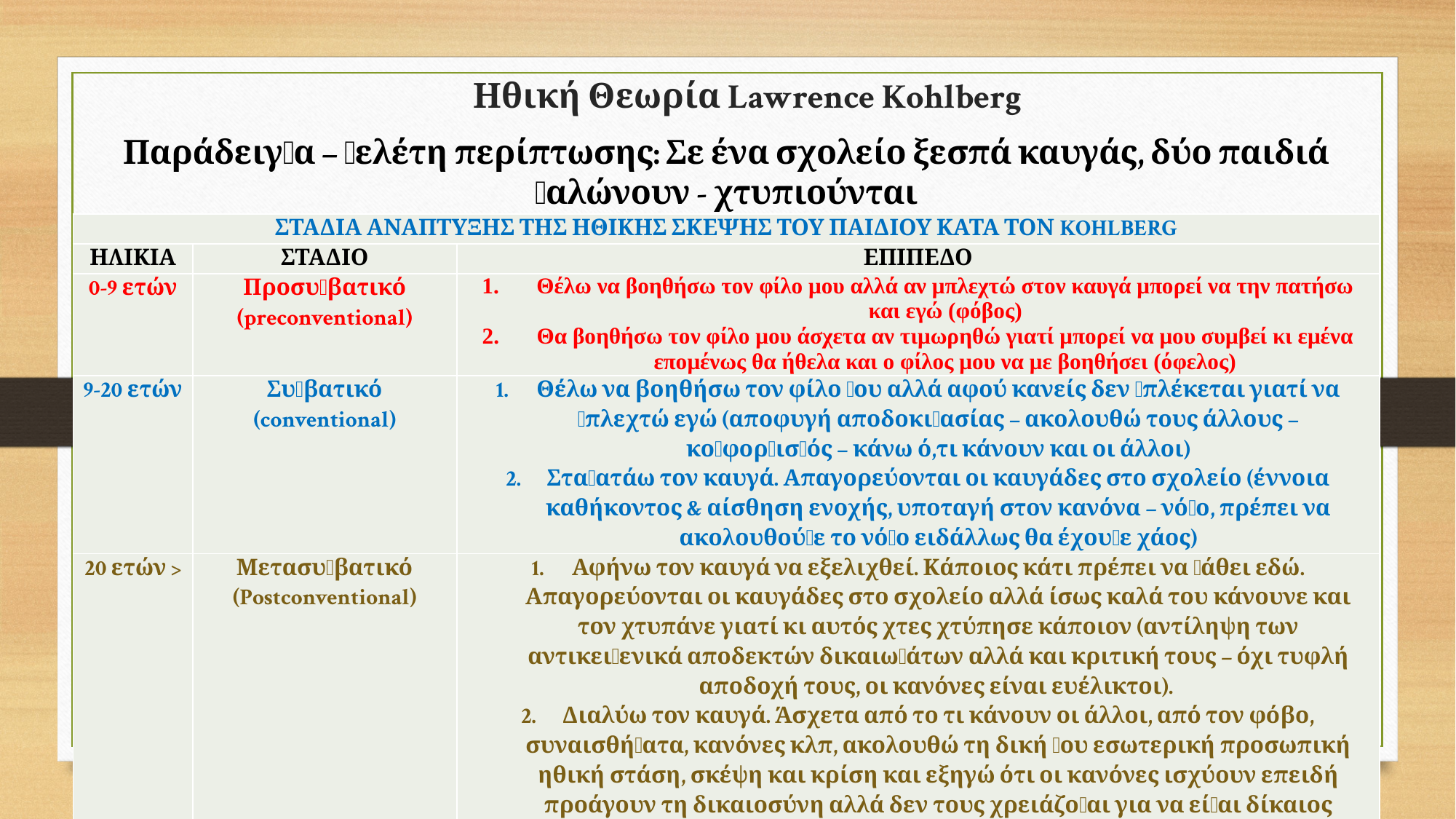

Ηθική Θεωρία Lawrence Kohlberg
Παράδειγμα – μελέτη περίπτωσης: Σε ένα σχολείο ξεσπά καυγάς, δύο παιδιά μαλώνουν - χτυπιούνται
| ΣΤΑΔΙΑ ΑΝΑΠΤΥΞΗΣ ΤΗΣ ΗΘΙΚΗΣ ΣΚΕΨΗΣ ΤΟΥ ΠΑΙΔΙΟΥ ΚΑΤΑ ΤΟΝ KOHLBERG |  |  |
| --- | --- | --- |
| ΗΛΙΚΙΑ | ΣΤΑΔΙΟ | ΕΠΙΠΕΔΟ |
| 0-9 ετών | Προσυμβατικό (preconventional) | Θέλω να βοηθήσω τον φίλο μου αλλά αν μπλεχτώ στον καυγά μπορεί να την πατήσω και εγώ (φόβος) Θα βοηθήσω τον φίλο μου άσχετα αν τιμωρηθώ γιατί μπορεί να μου συμβεί κι εμένα επομένως θα ήθελα και ο φίλος μου να με βοηθήσει (όφελος) |
| 9-20 ετών | Συμβατικό (conventional) | Θέλω να βοηθήσω τον φίλο μου αλλά αφού κανείς δεν μπλέκεται γιατί να μπλεχτώ εγώ (αποφυγή αποδοκιμασίας – ακολουθώ τους άλλους – κομφορμισμός – κάνω ό,τι κάνουν και οι άλλοι) Σταματάω τον καυγά. Απαγορεύονται οι καυγάδες στο σχολείο (έννοια καθήκοντος & αίσθηση ενοχής, υποταγή στον κανόνα – νόμο, πρέπει να ακολουθούμε το νόμο ειδάλλως θα έχουμε χάος) |
| 20 ετών > | Μετασυμβατικό (Postconventional) | Αφήνω τον καυγά να εξελιχθεί. Κάποιος κάτι πρέπει να μάθει εδώ. Απαγορεύονται οι καυγάδες στο σχολείο αλλά ίσως καλά του κάνουνε και τον χτυπάνε γιατί κι αυτός χτες χτύπησε κάποιον (αντίληψη των αντικειμενικά αποδεκτών δικαιωμάτων αλλά και κριτική τους – όχι τυφλή αποδοχή τους, οι κανόνες είναι ευέλικτοι). Διαλύω τον καυγά. Άσχετα από το τι κάνουν οι άλλοι, από τον φόβο, συναισθήματα, κανόνες κλπ, ακολουθώ τη δική μου εσωτερική προσωπική ηθική στάση, σκέψη και κρίση και εξηγώ ότι οι κανόνες ισχύουν επειδή προάγουν τη δικαιοσύνη αλλά δεν τους χρειάζομαι για να είμαι δίκαιος |